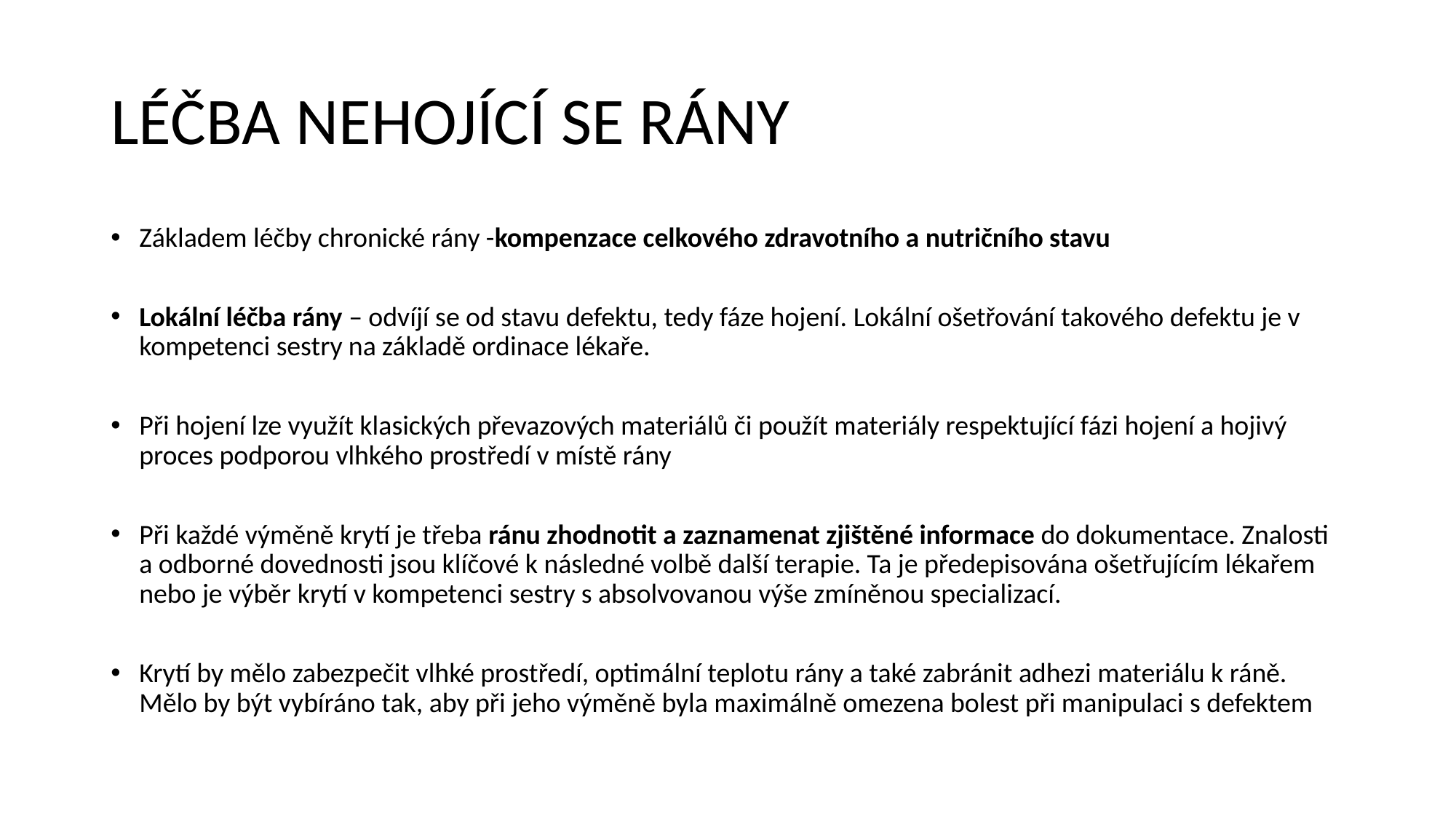

# LÉČBA NEHOJÍCÍ SE RÁNY
Základem léčby chronické rány -kompenzace celkového zdravotního a nutričního stavu

Lokální léčba rány – odvíjí se od stavu defektu, tedy fáze hojení. Lokální ošetřování takového defektu je v kompetenci sestry na základě ordinace lékaře.

Při hojení lze využít klasických převazových materiálů či použít materiály respektující fázi hojení a hojivý proces podporou vlhkého prostředí v místě rány

Při každé výměně krytí je třeba ránu zhodnotit a zaznamenat zjištěné informace do dokumentace. Znalosti a odborné dovednosti jsou klíčové k následné volbě další terapie. Ta je předepisována ošetřujícím lékařem nebo je výběr krytí v kompetenci sestry s absolvovanou výše zmíněnou specializací.

Krytí by mělo zabezpečit vlhké prostředí, optimální teplotu rány a také zabránit adhezi materiálu k ráně. Mělo by být vybíráno tak, aby při jeho výměně byla maximálně omezena bolest při manipulaci s defektem